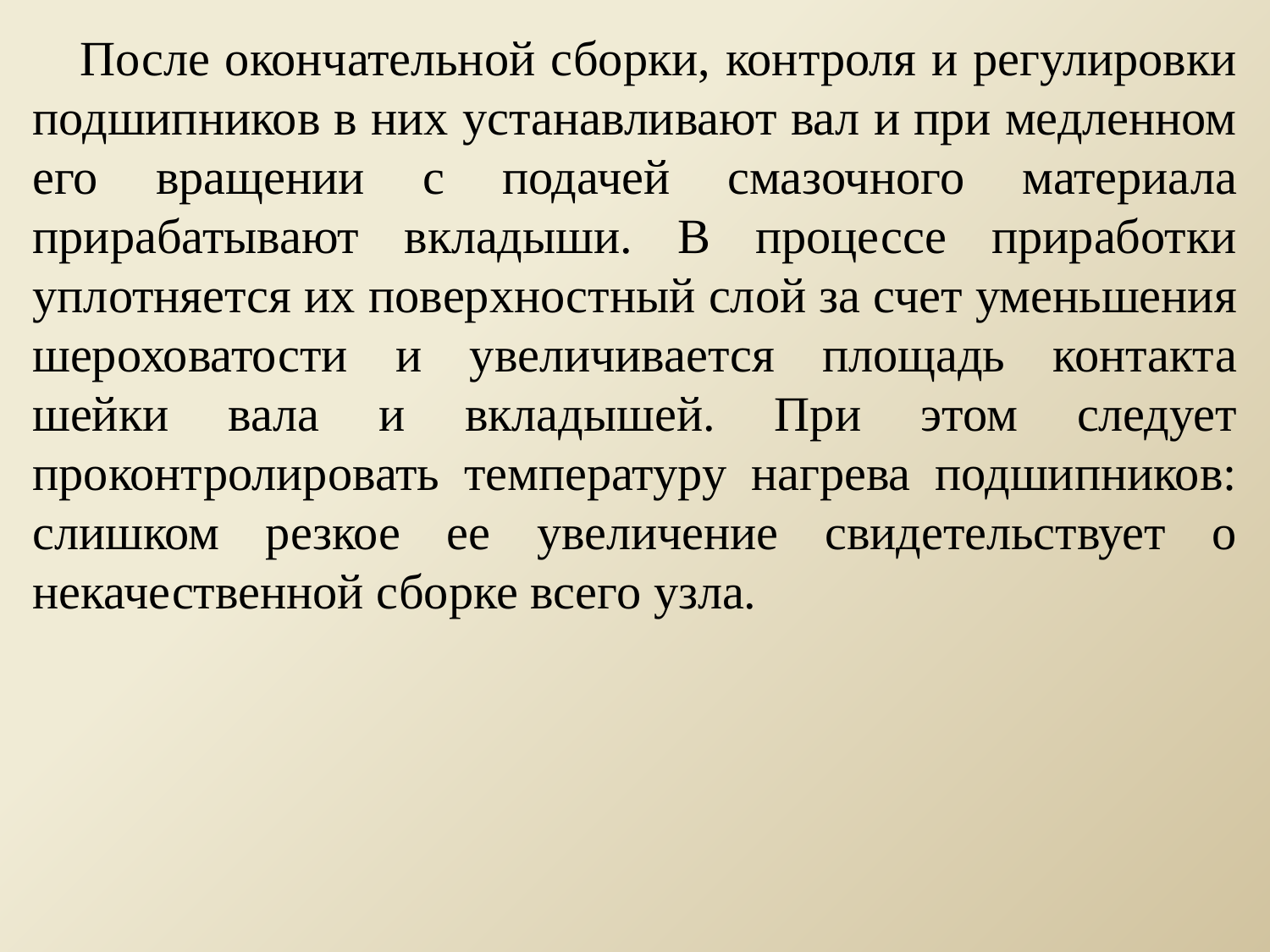

После окончательной сборки, контроля и регулировки подшипников в них устанавливают вал и при медленном его вращении с подачей смазочного материала прирабатывают вкладыши. В процессе приработки уплотняется их поверхностный слой за счет уменьшения шероховатости и увеличивается площадь контакта шейки вала и вкладышей. При этом следует проконтролировать температуру нагрева подшипников: слишком резкое ее увеличение свидетельствует о некачественной сборке всего узла.